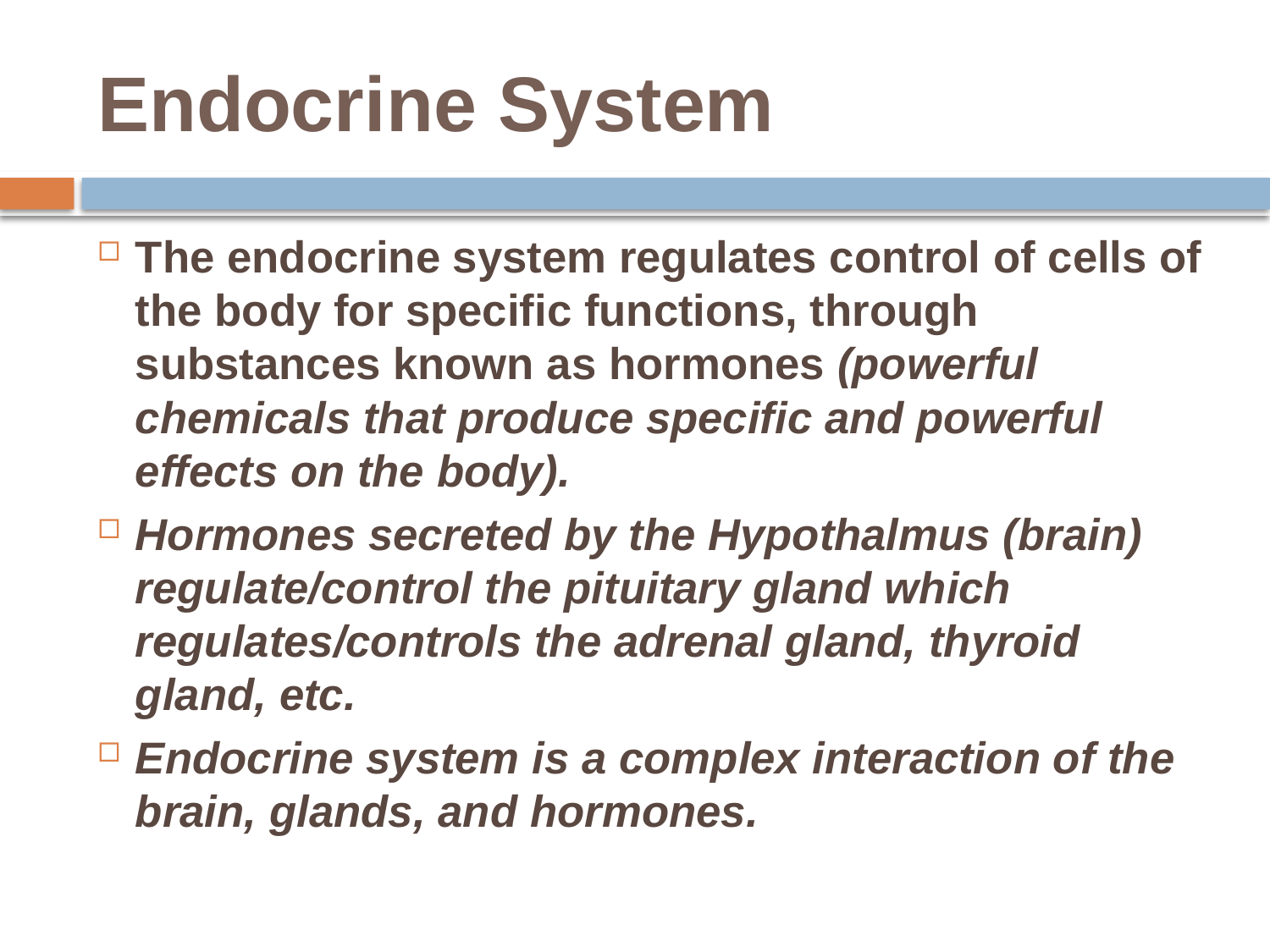

# Endocrine System
The endocrine system regulates control of cells of the body for specific functions, through substances known as hormones (powerful chemicals that produce specific and powerful effects on the body).
Hormones secreted by the Hypothalmus (brain) regulate/control the pituitary gland which regulates/controls the adrenal gland, thyroid gland, etc.
Endocrine system is a complex interaction of the brain, glands, and hormones.